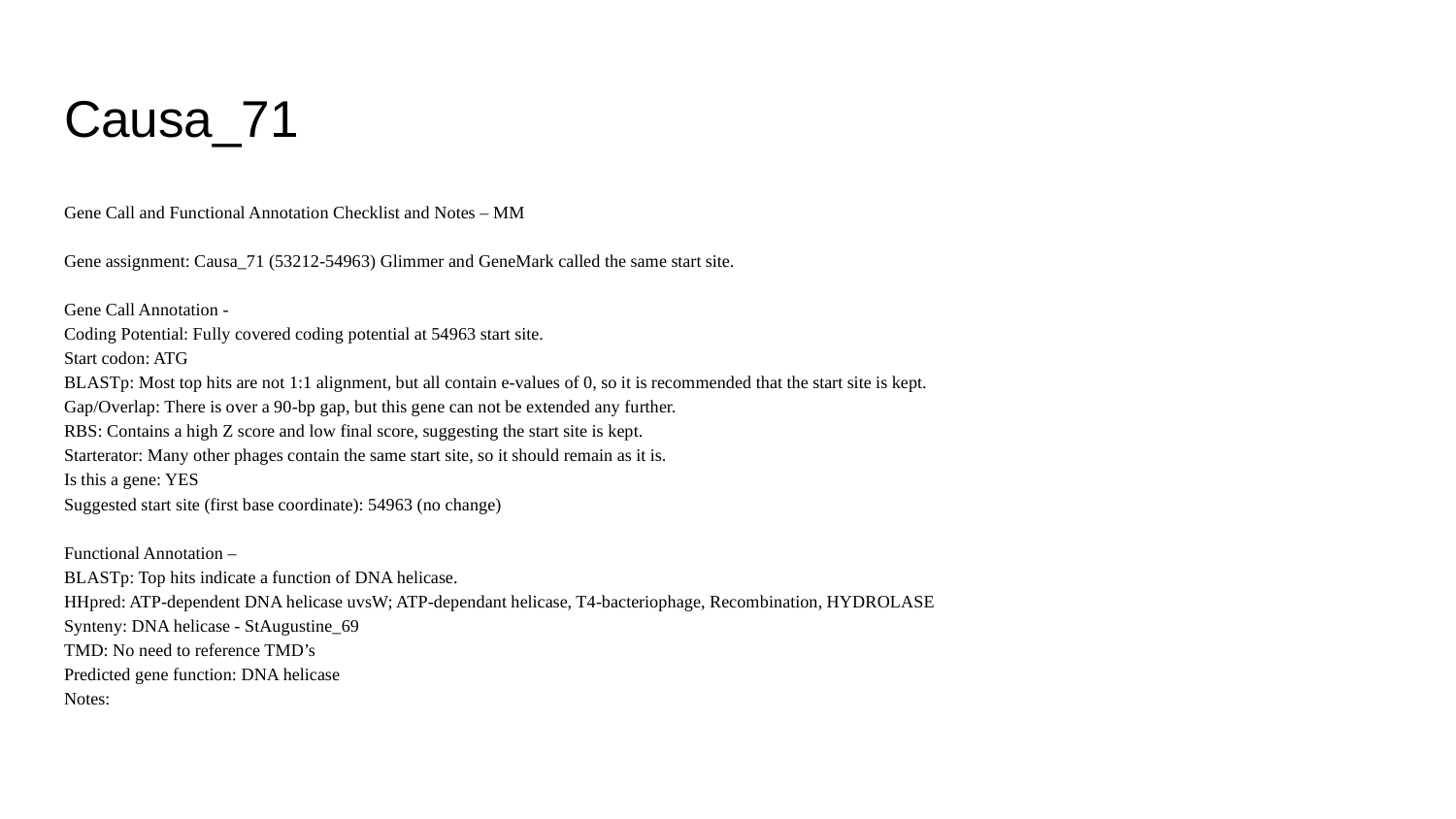

# Causa_71
Gene Call and Functional Annotation Checklist and Notes – MM

Gene assignment: Causa_71 (53212-54963) Glimmer and GeneMark called the same start site.

Gene Call Annotation -
Coding Potential: Fully covered coding potential at 54963 start site.
Start codon: ATG
BLASTp: Most top hits are not 1:1 alignment, but all contain e-values of 0, so it is recommended that the start site is kept.
Gap/Overlap: There is over a 90-bp gap, but this gene can not be extended any further.
RBS: Contains a high Z score and low final score, suggesting the start site is kept.
Starterator: Many other phages contain the same start site, so it should remain as it is.
Is this a gene: YES
Suggested start site (first base coordinate): 54963 (no change)

Functional Annotation –
BLASTp: Top hits indicate a function of DNA helicase.
HHpred: ATP-dependent DNA helicase uvsW; ATP-dependant helicase, T4-bacteriophage, Recombination, HYDROLASE
Synteny: DNA helicase - StAugustine_69
TMD: No need to reference TMD’s
Predicted gene function: DNA helicase
Notes: